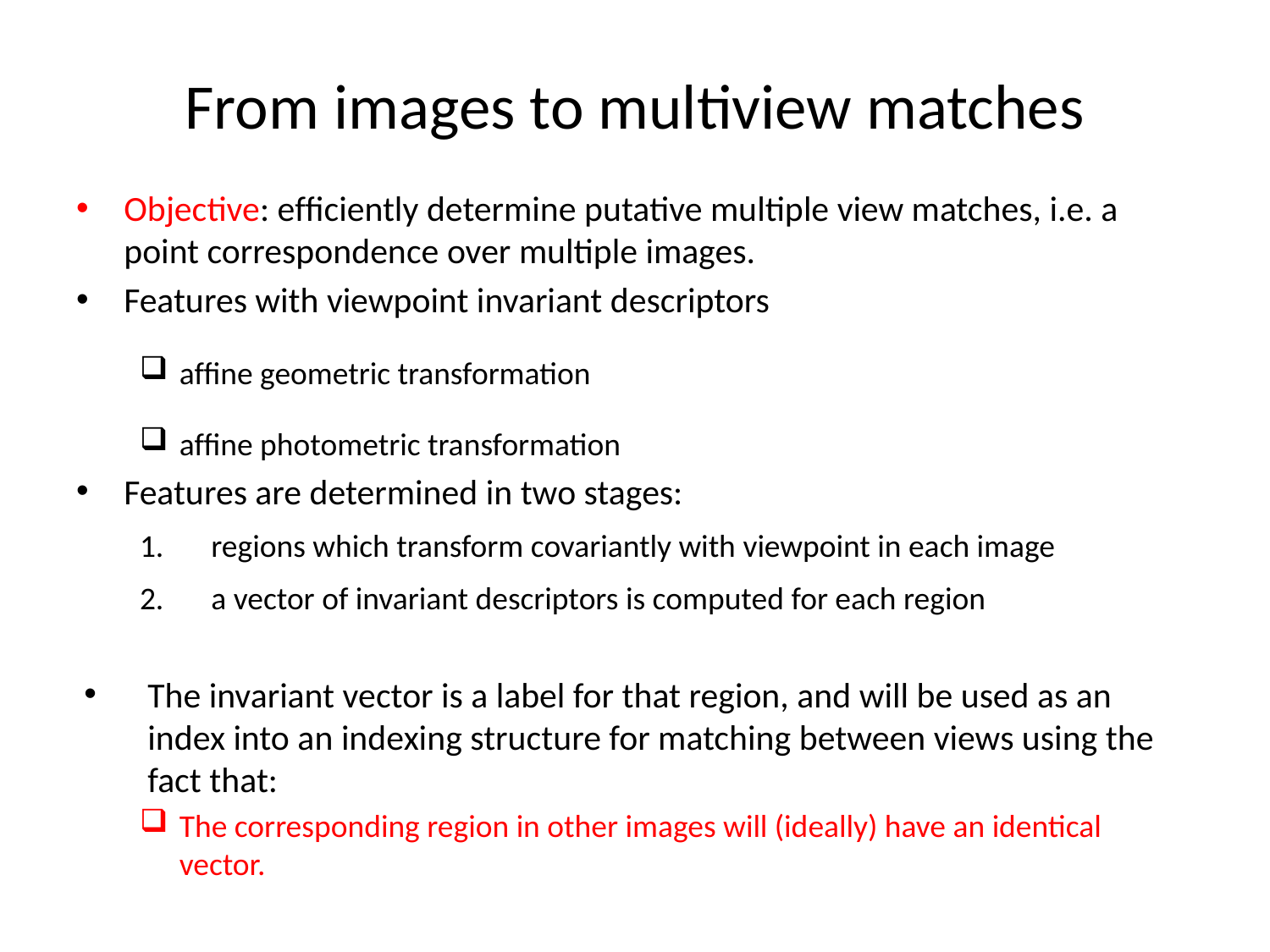

# From images to multiview matches
Objective: efﬁciently determine putative multiple view matches, i.e. a point correspondence over multiple images.
Features with viewpoint invariant descriptors
afﬁne geometric transformation
afﬁne photometric transformation
Features are determined in two stages:
regions which transform covariantly with viewpoint in each image
a vector of invariant descriptors is computed for each region

The invariant vector is a label for that region, and will be used as an index into an indexing structure for matching between views using the fact that:
The corresponding region in other images will (ideally) have an identical vector.